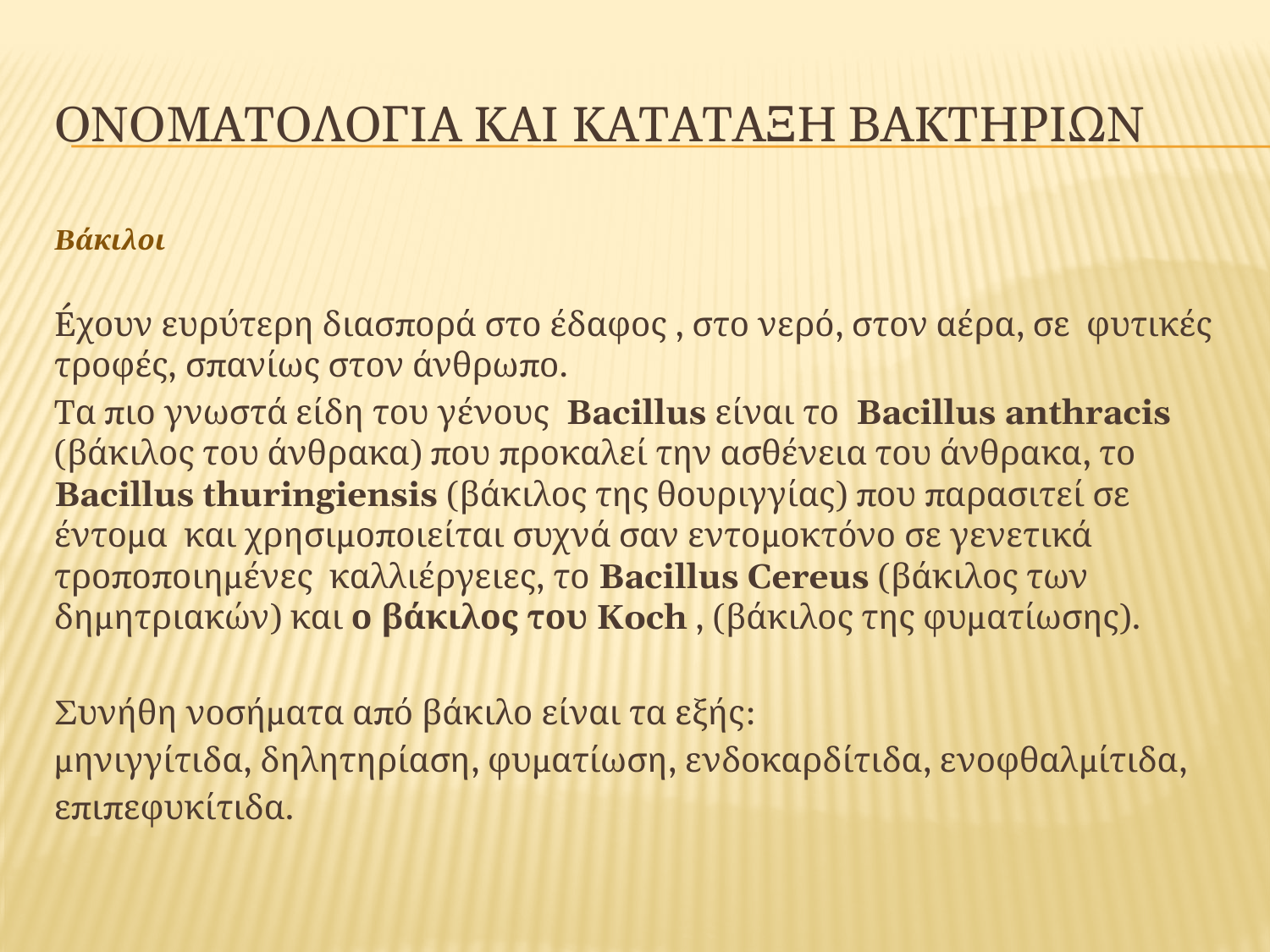

# ΟΝΟΜΑΤΟΛΟΓΙΑ ΚΑΙ ΚΑΤΑΤΑΞΗ ΒΑΚΤΗΡΙΩΝ
Βάκιλοι

Έχουν ευρύτερη διασπορά στο έδαφος , στο νερό, στον αέρα, σε  φυτικές  τροφές, σπανίως στον άνθρωπο.
Τα πιο γνωστά είδη του γένους  Bacillus είναι το  Bacillus anthracis (βάκιλος του άνθρακα) που προκαλεί την ασθένεια του άνθρακα, το Bacillus thuringiensis (βάκιλος της θουριγγίας) που παρασιτεί σε έντομα  και χρησιμοποιείται συχνά σαν εντομοκτόνο σε γενετικά τροποποιημένες  καλλιέργειες, το Bacillus Cereus (βάκιλος των δημητριακών) και ο βάκιλος του Koch , (βάκιλος της φυματίωσης).

Συνήθη νοσήματα από βάκιλο είναι τα εξής:
μηνιγγίτιδα, δηλητηρίαση, φυματίωση, ενδοκαρδίτιδα, ενοφθαλμίτιδα,
επιπεφυκίτιδα.